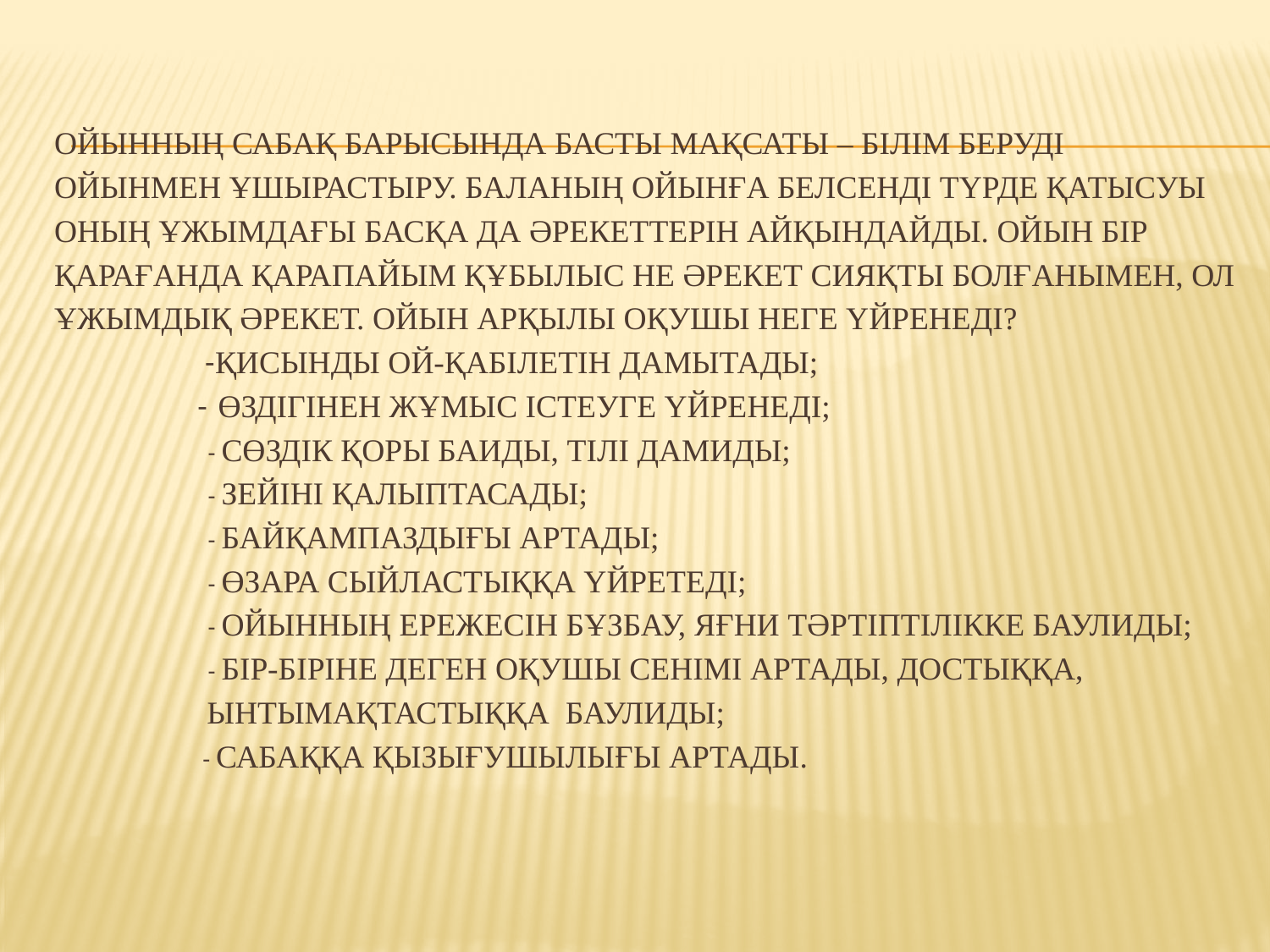

# Ойынның сабақ барысында басты мақсаты – білім беруді ойынмен ұшырастыру. Баланың ойынға белсенді түрде қатысуы оның ұжымдағы басқа да әрекеттерін айқындайды. Ойын бір қарағанда қарапайым құбылыс не әрекет сияқты болғанымен, ол ұжымдық әрекет. Ойын арқылы оқушы неге үйренеді? -Қисынды ой-қабілетін дамытады; -  Өздігінен жұмыс істеуге үйренеді; - Сөздік қоры баиды, тілі дамиды; - Зейіні қалыптасады; - Байқампаздығы артады; - Өзара сыйластыққа үйретеді; - Ойынның ережесін бұзбау, яғни тәртіптілікке баулиды; - Бір-біріне деген оқушы сенімі артады, достыққа, ынтымақтастыққа  баулиды; - Сабаққа қызығушылығы артады.